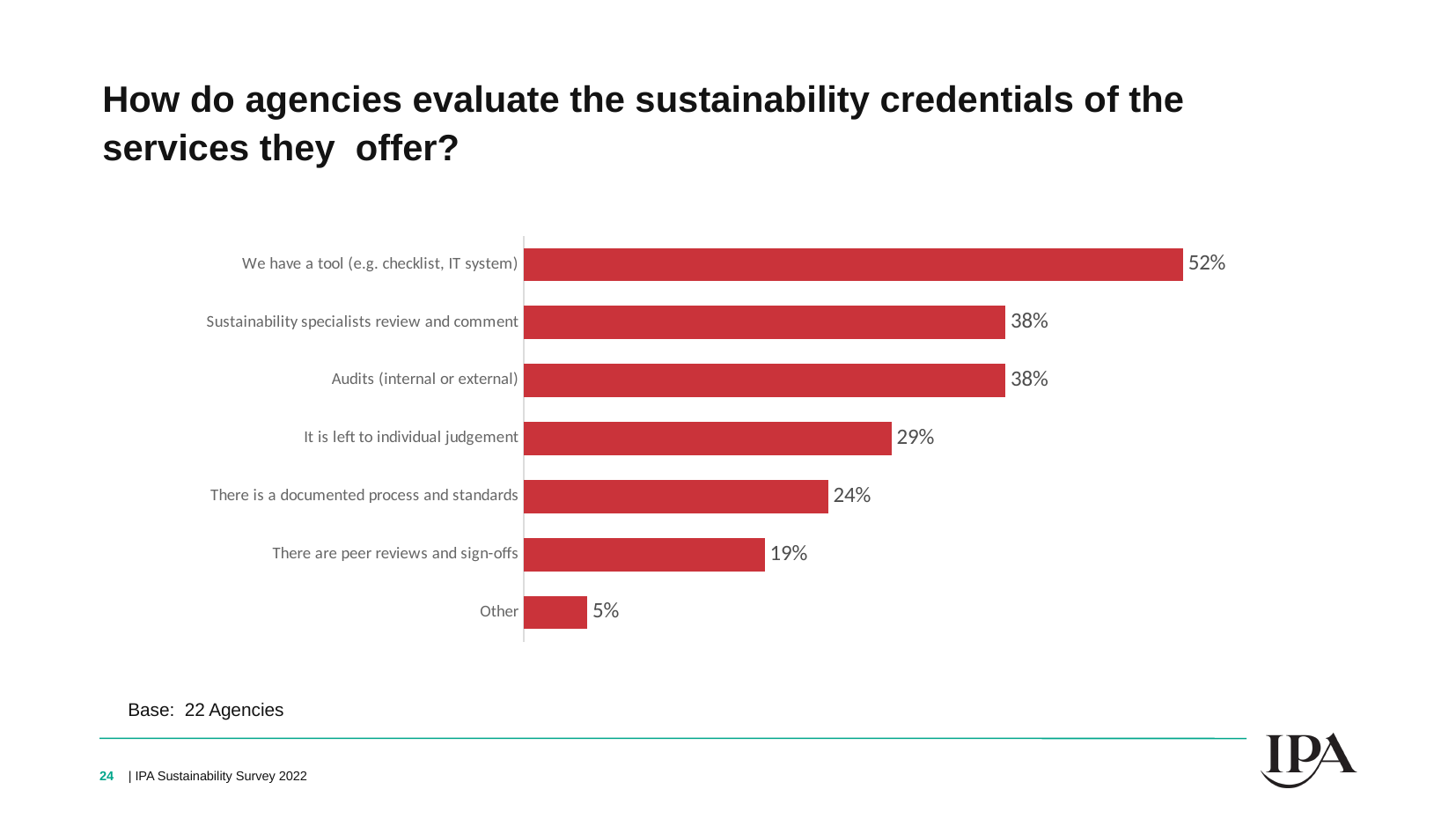

How do agencies evaluate the sustainability credentials of the services they  offer?

### Chart

| Category | Series 1 |
|---|---|
| Other | 0.05 |
| There are peer reviews and sign-offs | 0.19 |
| There is a documented process and standards | 0.24 |
| It is left to individual judgement | 0.29 |
| Audits (internal or external) | 0.38 |
| Sustainability specialists review and comment | 0.38 |
| We have a tool (e.g. checklist, IT system) | 0.52 |
Base:  22 Agencies
24
| IPA Sustainability Survey 2022